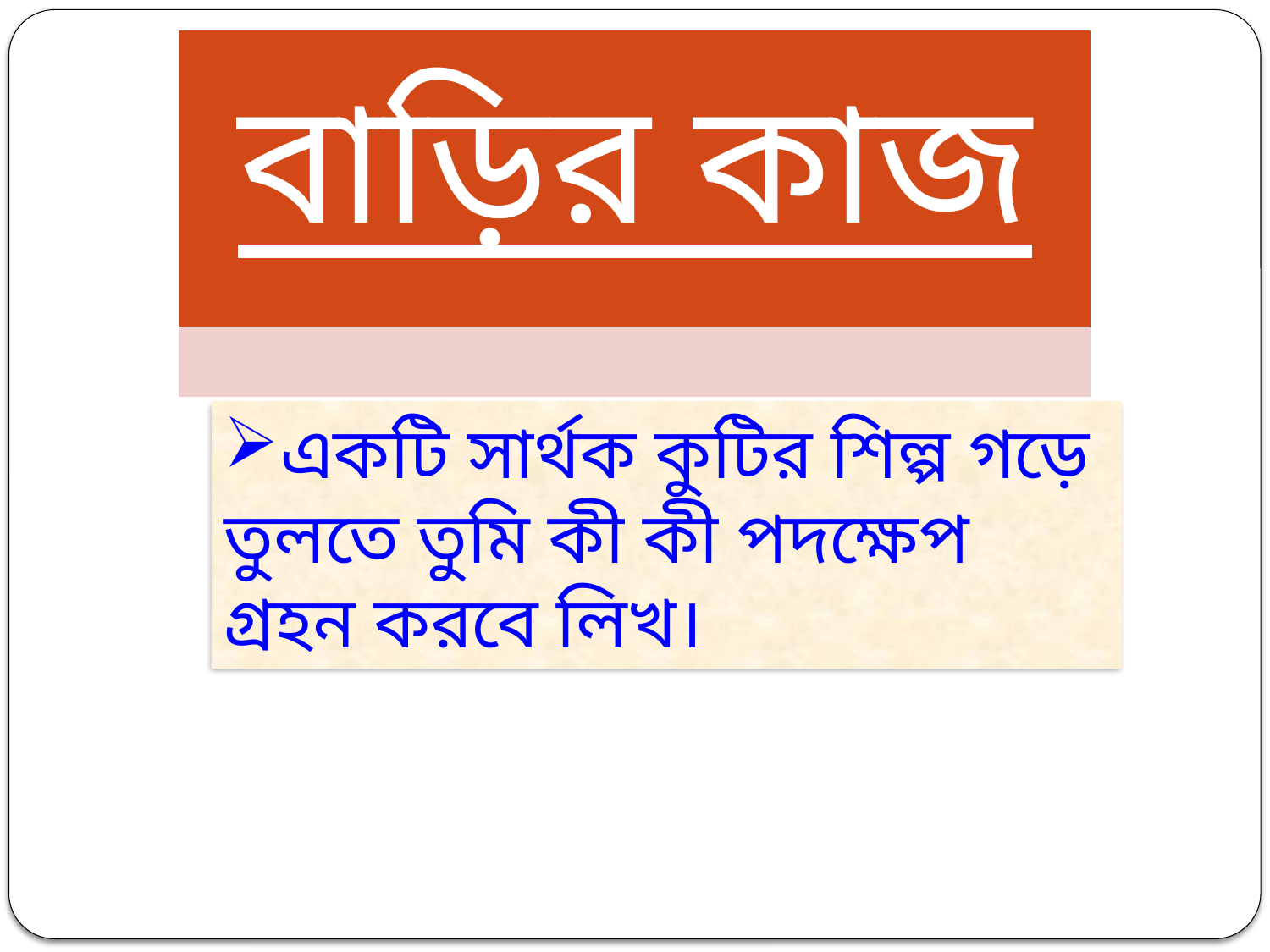

বাড়ির কাজ
একটি সার্থক কুটির শিল্প গড়ে তুলতে তুমি কী কী পদক্ষেপ গ্রহন করবে লিখ।